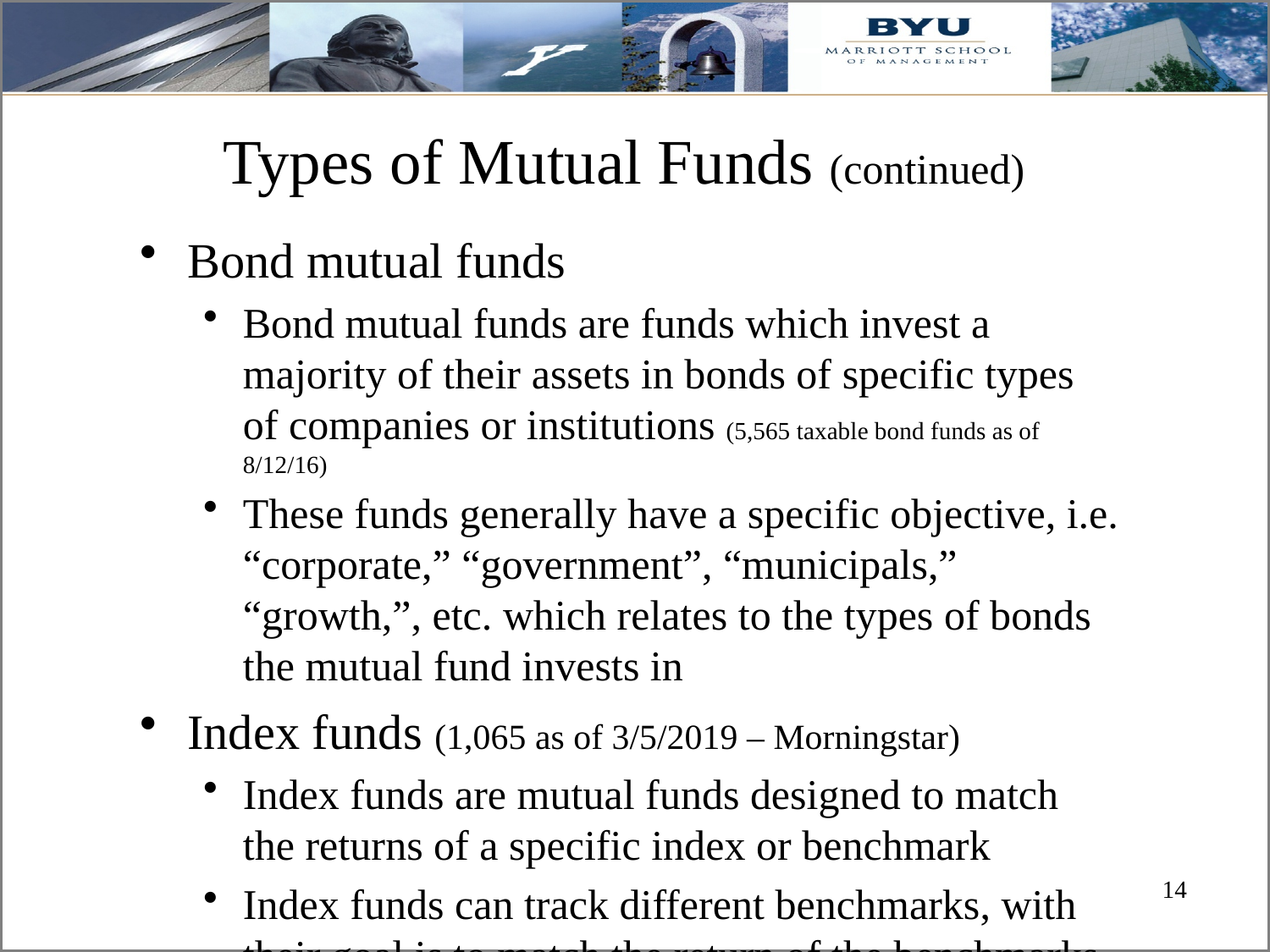

# Types of Mutual Funds (continued)
Bond mutual funds
Bond mutual funds are funds which invest a majority of their assets in bonds of specific types of companies or institutions (5,565 taxable bond funds as of 8/12/16)
These funds generally have a specific objective, i.e. “corporate,” “government”, “municipals,” “growth,”, etc. which relates to the types of bonds the mutual fund invests in
Index funds (1,065 as of 3/5/2019 – Morningstar)
Index funds are mutual funds designed to match the returns of a specific index or benchmark
Index funds can track different benchmarks, with their goal is to match the return of the benchmarks